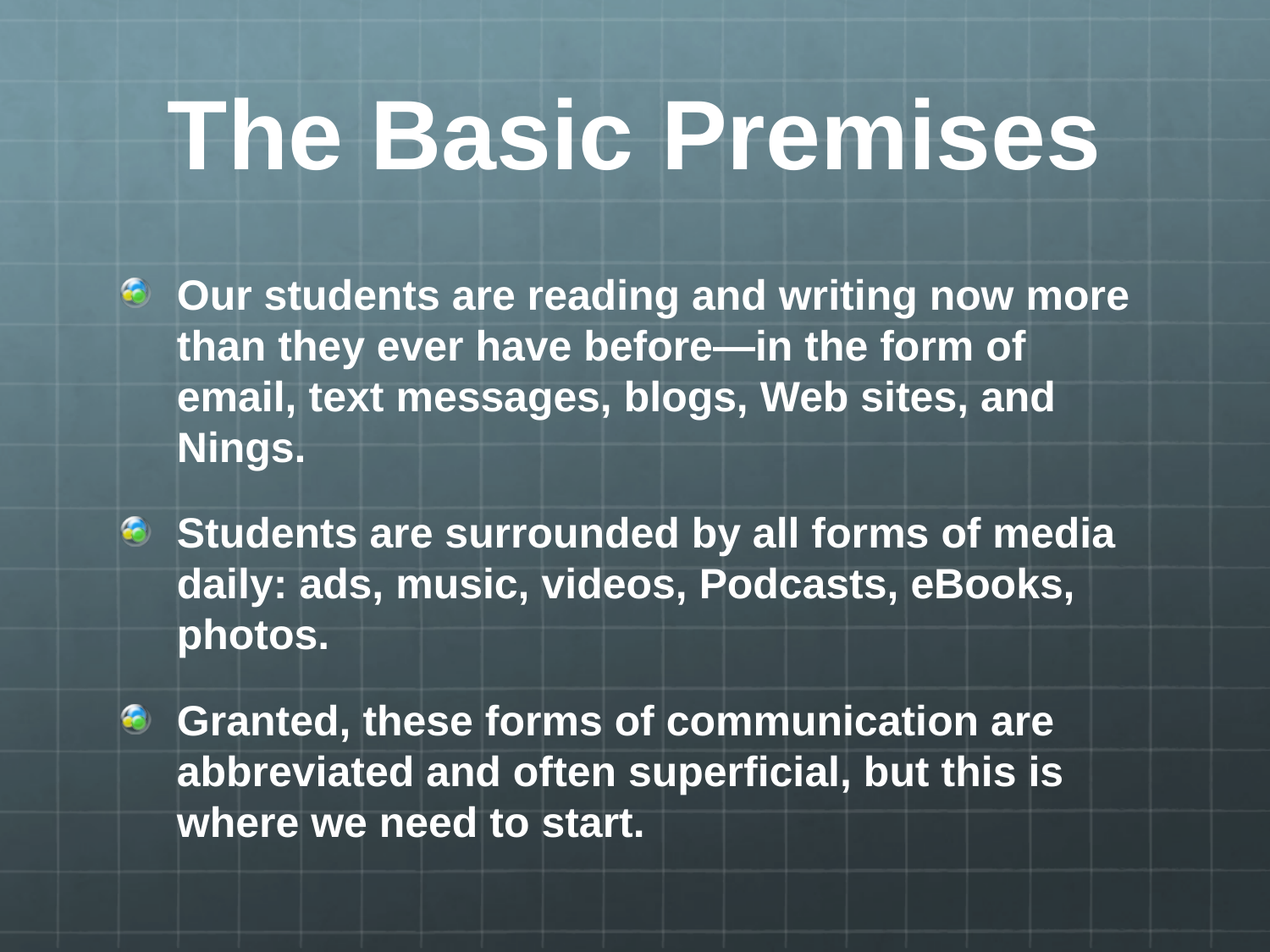

# The Basic Premises
Our students are reading and writing now more than they ever have before—in the form of email, text messages, blogs, Web sites, and Nings.
Students are surrounded by all forms of media daily: ads, music, videos, Podcasts, eBooks, photos.
Granted, these forms of communication are abbreviated and often superficial, but this is where we need to start.